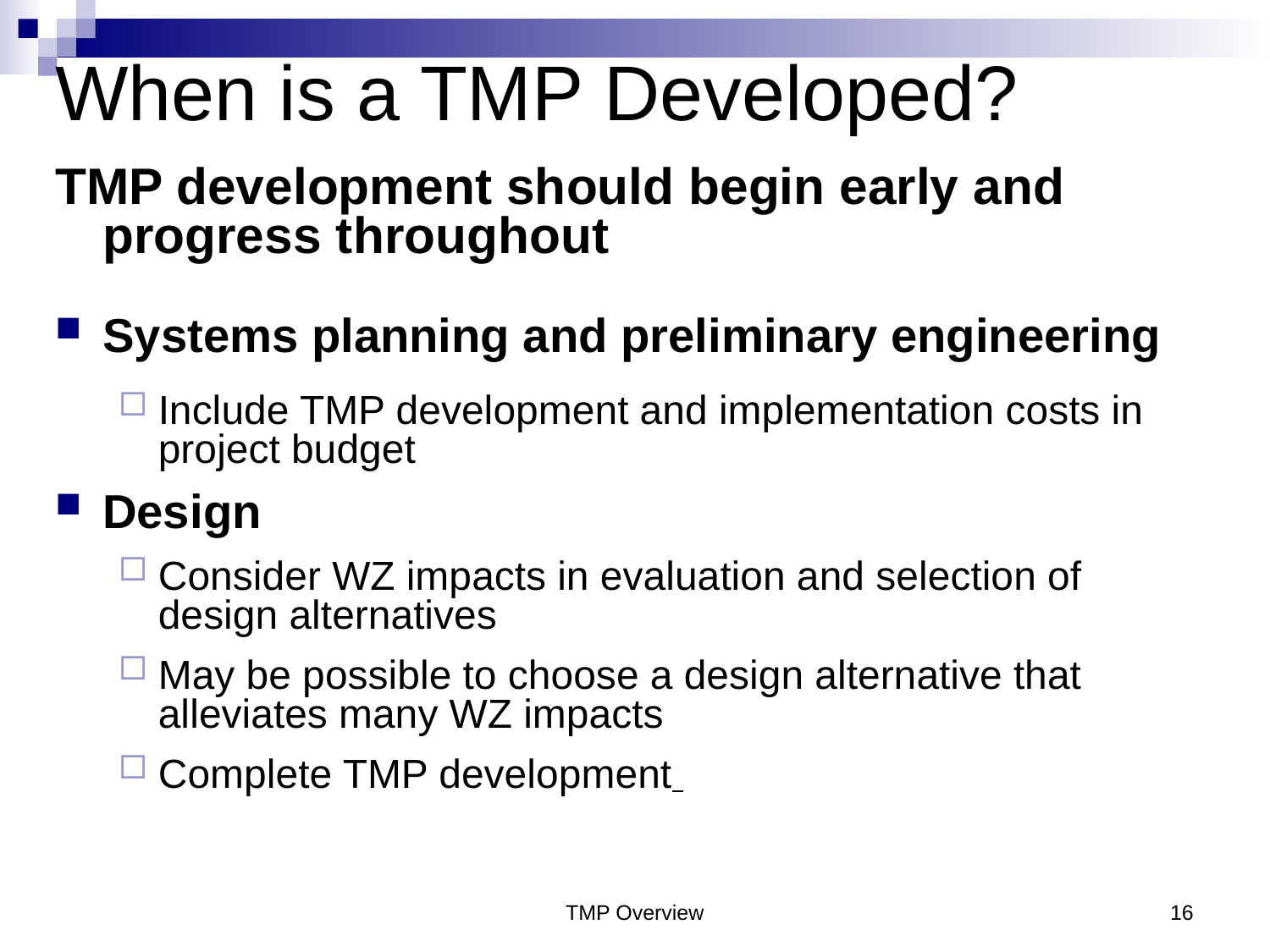

# When is a TMP Developed?
TMP development should begin early and progress throughout
Systems planning and preliminary engineering
Include TMP development and implementation costs in project budget
Design
Consider WZ impacts in evaluation and selection of design alternatives
May be possible to choose a design alternative that alleviates many WZ impacts
Complete TMP development
TMP Overview
16